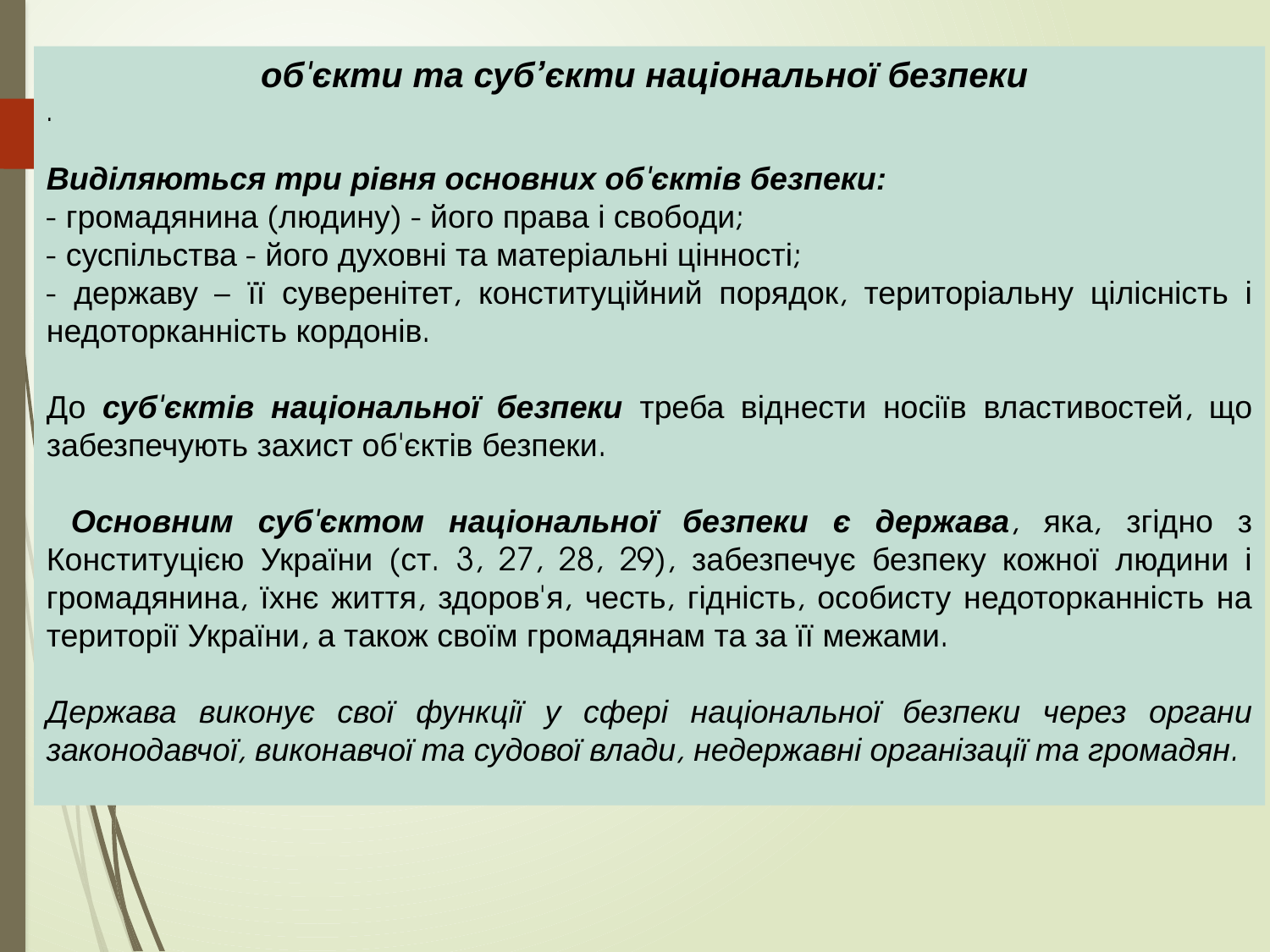

об'єкти та суб’єкти національної безпеки
.

Виділяються три рівня основних об'єктів безпеки:
- громадянина (людину) - його права і свободи;
- суспільства - його духовні та матеріальні цінності;
- державу – її суверенітет, конституційний порядок, територіальну цілісність і недоторканність кордонів.

До суб'єктів національної безпеки треба віднести носіїв властивостей, що забезпечують захист об'єктів безпеки.

 Основним суб'єктом національної безпеки є держава, яка, згідно з Конституцією України (ст. 3, 27, 28, 29), забезпечує безпеку кожної людини і громадянина, їхнє життя, здоров'я, честь, гідність, особисту недоторканність на території України, а також своїм громадянам та за її межами.

Держава виконує свої функції у сфері національної безпеки через органи законодавчої, виконавчої та судової влади, недержавні організації та громадян.